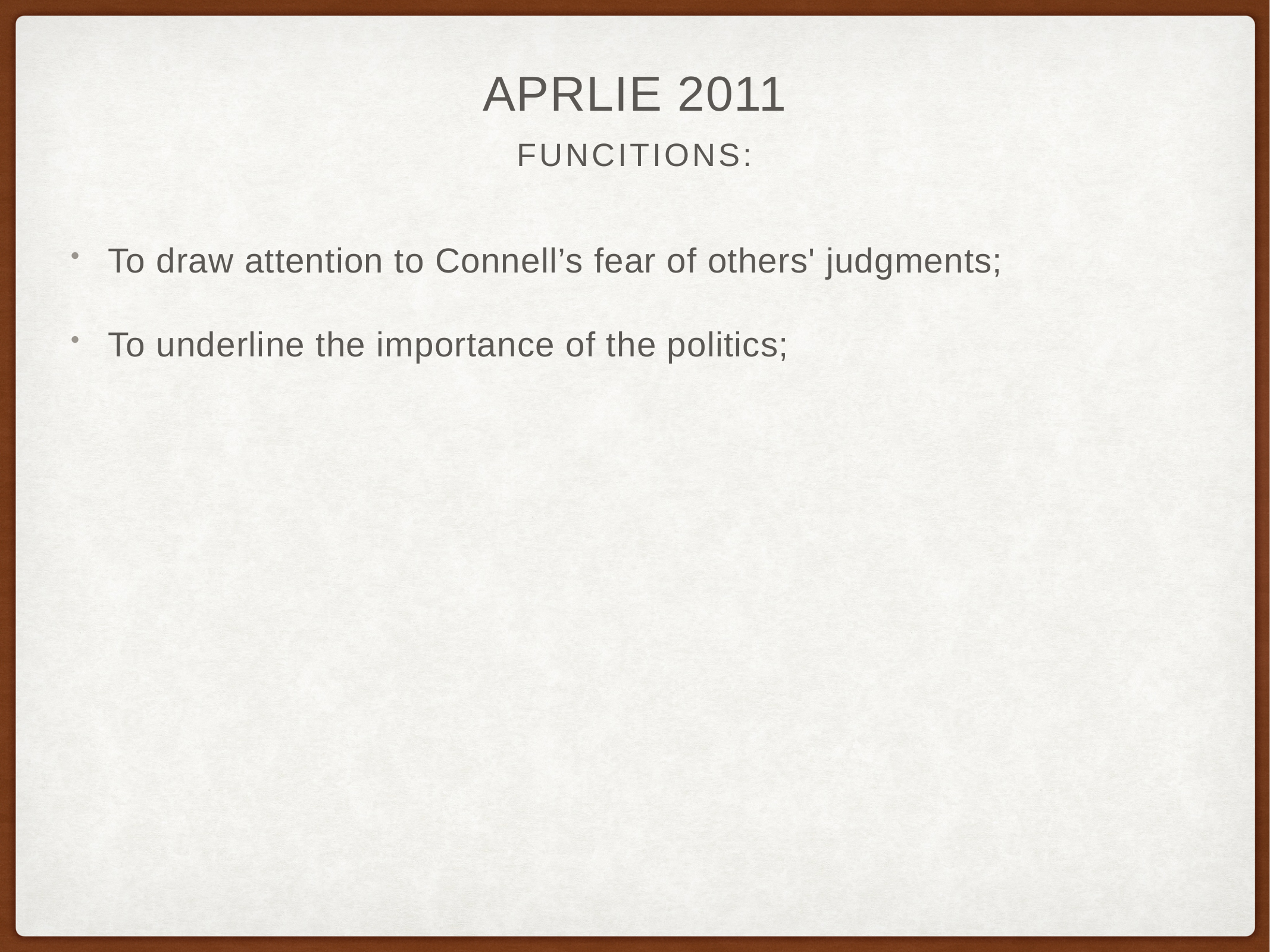

# APRLIE 2011
FUNCITIONS:
To draw attention to Connell’s fear of others' judgments;
To underline the importance of the politics;